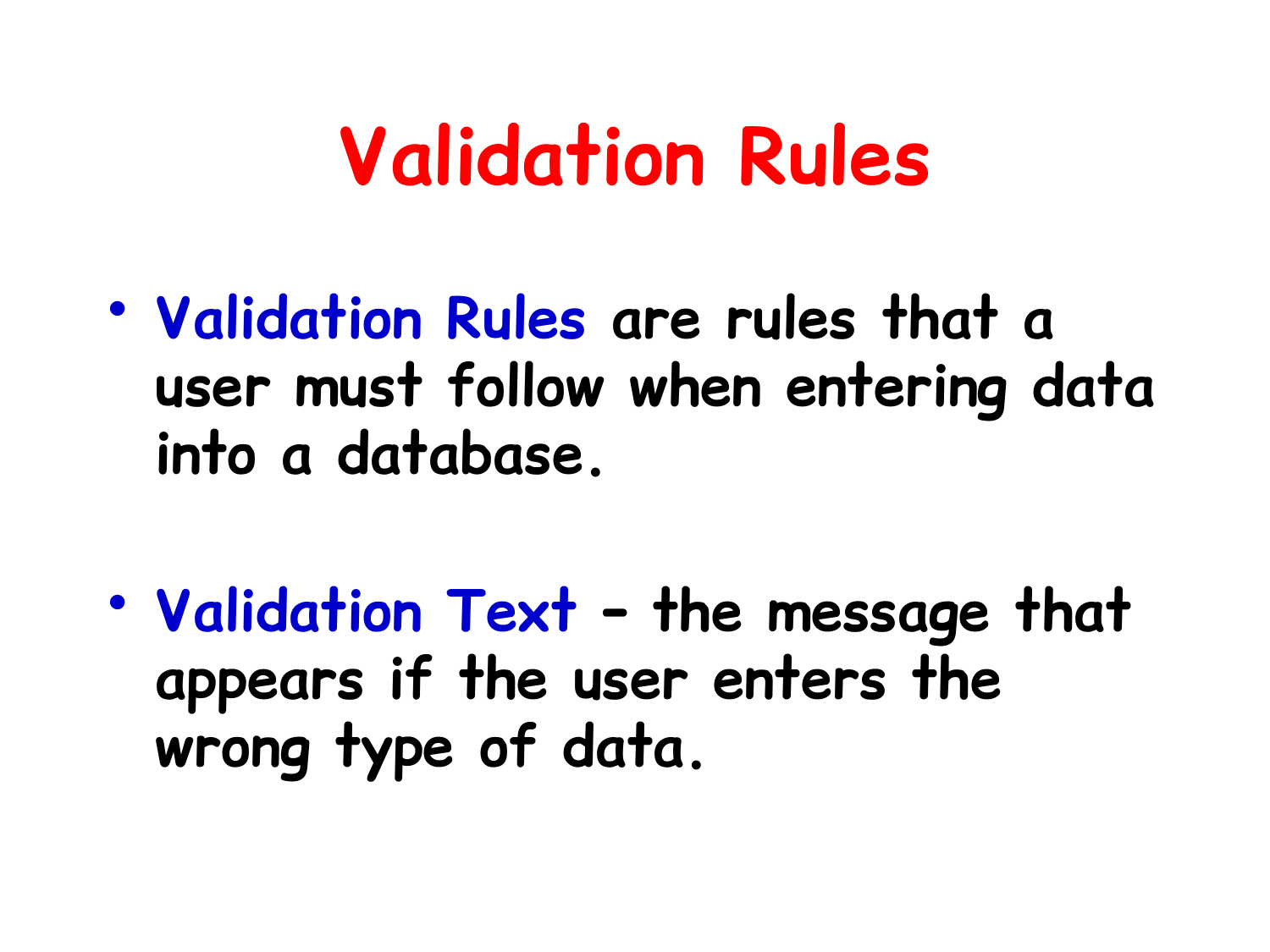

# Validation Rules
Validation Rules are rules that a user must follow when entering data into a database.

Validation Text – the message that appears if the user enters the wrong type of data.